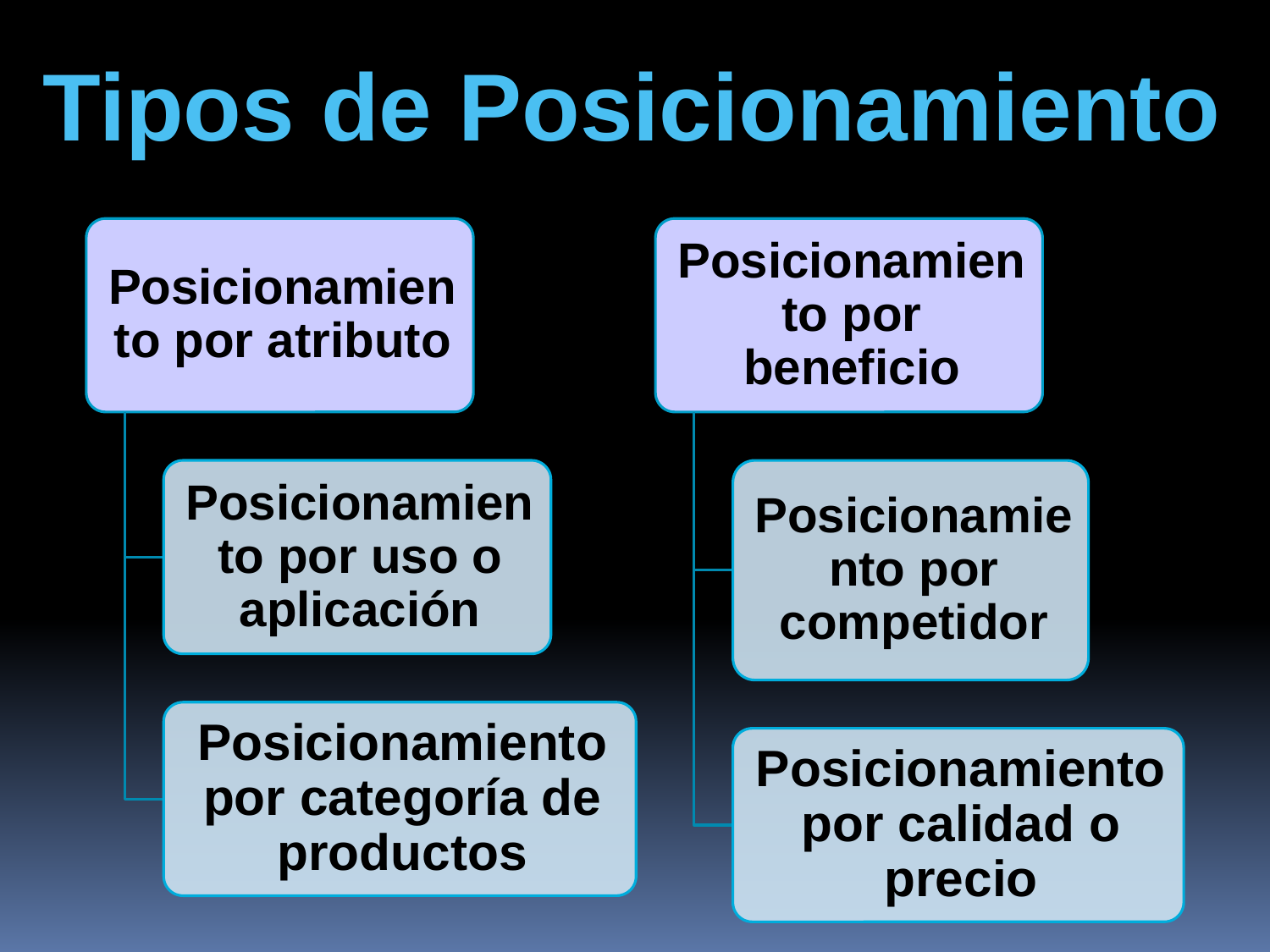

Tipos de Posicionamiento
Posicionamiento por atributo
Posicionamiento por uso o aplicación
Posicionamiento por categoría de productos
Posicionamiento por beneficio
Posicionamiento por competidor
Posicionamiento por calidad o precio